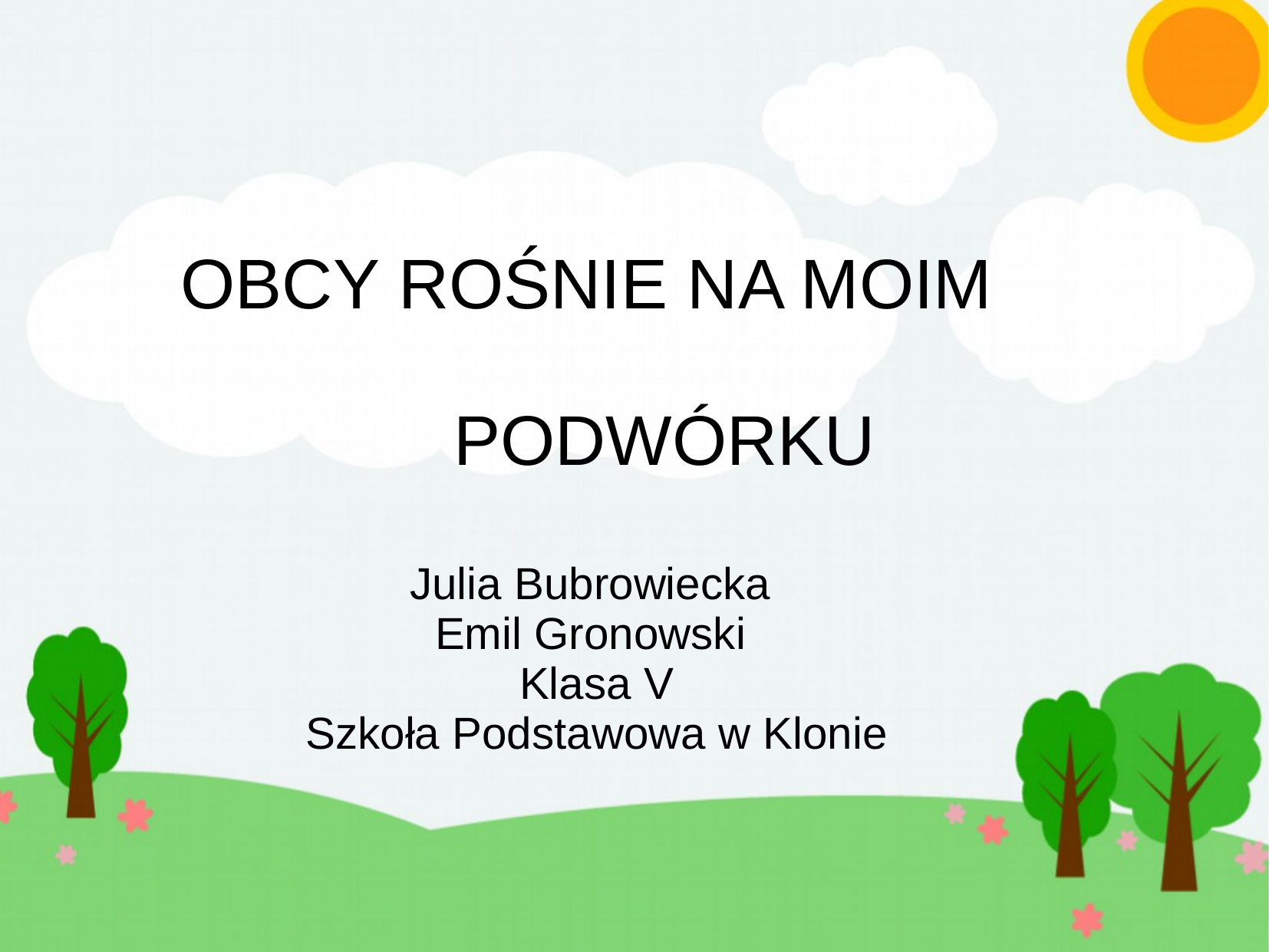

OBCY ROŚNIE NA MOIM 
       PODWÓRKU
Julia Bubrowiecka
Emil Gronowski
Klasa V
Szkoła Podstawowa w Klonie